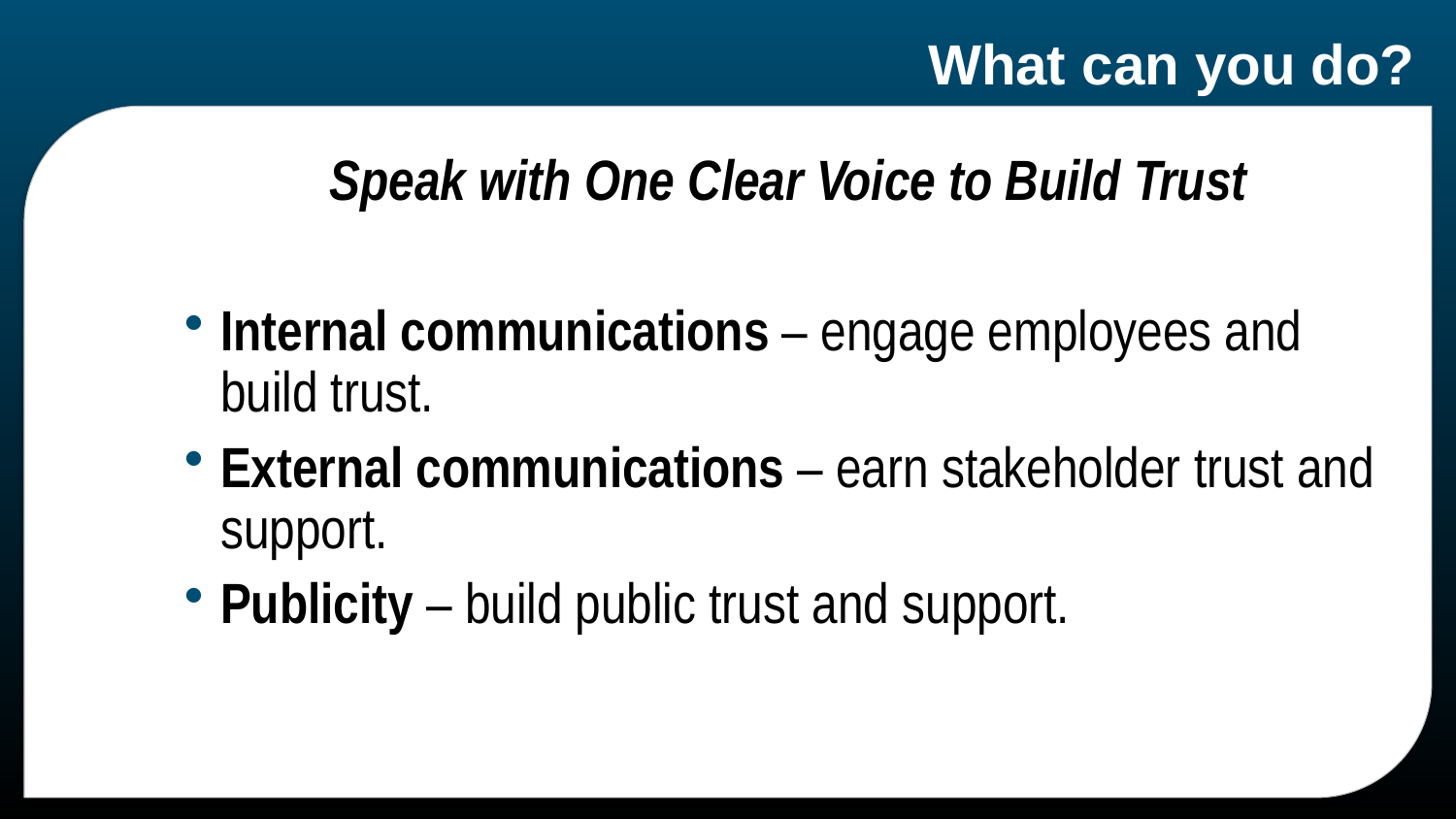

# What can you do?
Speak with One Clear Voice to Build Trust

Internal communications – engage employees and build trust.
External communications – earn stakeholder trust and support.
Publicity – build public trust and support.